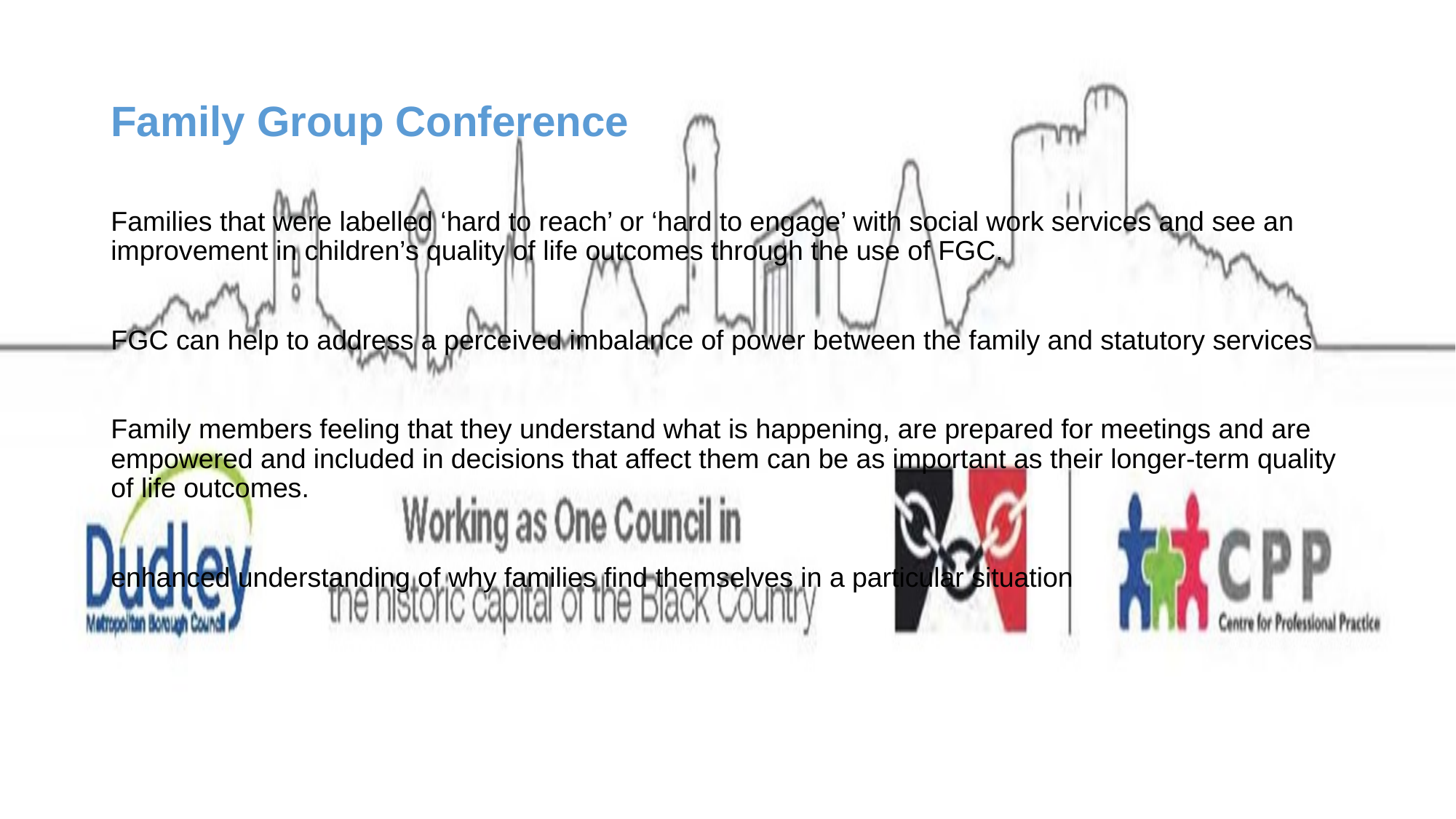

# Family Group Conference
Families that were labelled ‘hard to reach’ or ‘hard to engage’ with social work services and see an improvement in children’s quality of life outcomes through the use of FGC.

FGC can help to address a perceived imbalance of power between the family and statutory services

Family members feeling that they understand what is happening, are prepared for meetings and are empowered and included in decisions that affect them can be as important as their longer-term quality of life outcomes.

enhanced understanding of why families find themselves in a particular situation